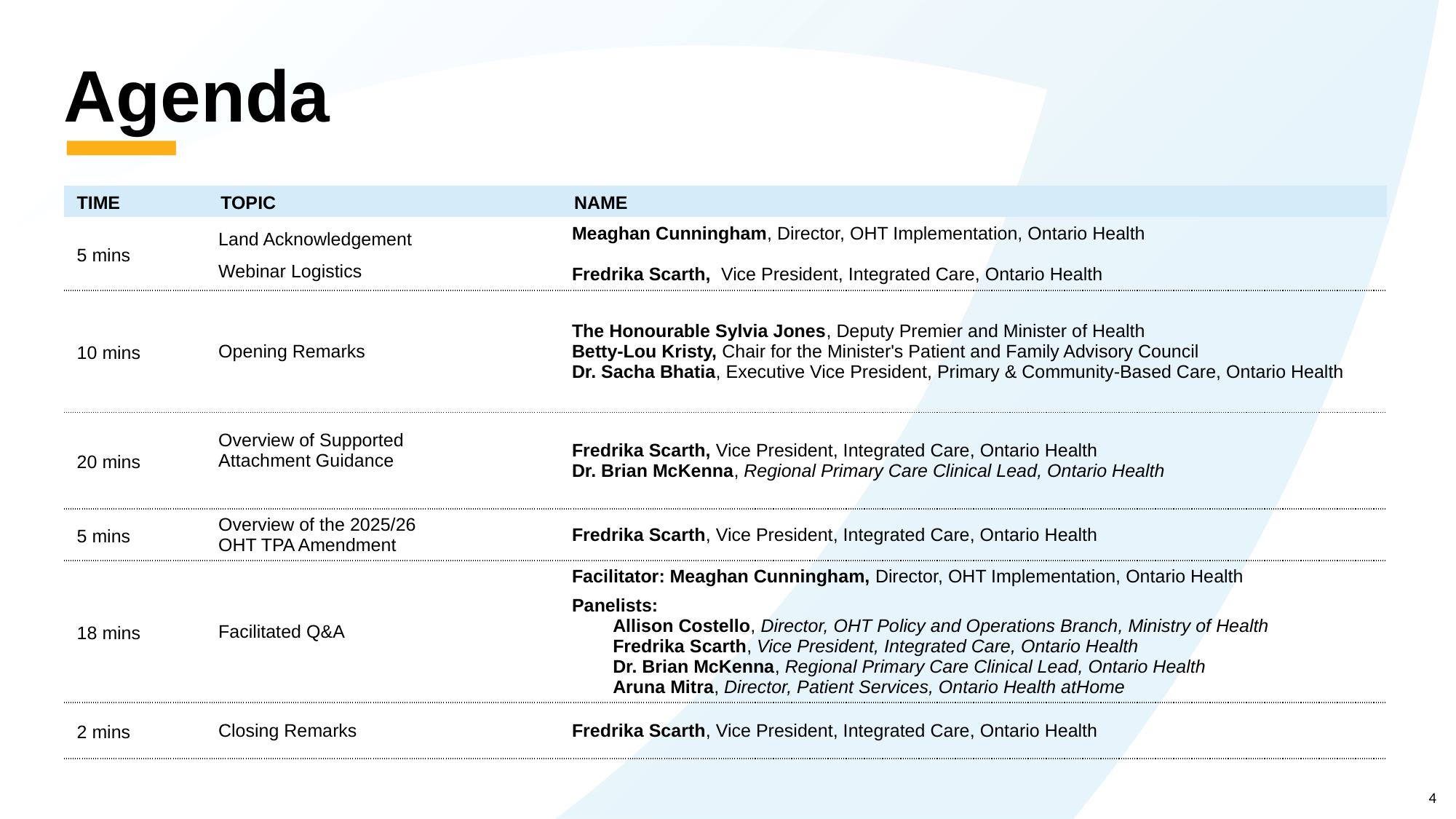

# Agenda
| TIME | TOPIC | NAME |
| --- | --- | --- |
| 5 mins | Land Acknowledgement Webinar Logistics | Meaghan Cunningham, Director, OHT Implementation, Ontario Health Fredrika Scarth, Vice President, Integrated Care, Ontario Health |
| 10 mins | Opening Remarks | The Honourable Sylvia Jones, Deputy Premier and Minister of Health Betty-Lou Kristy, Chair for the Minister's Patient and Family Advisory Council Dr. Sacha Bhatia, Executive Vice President, Primary & Community-Based Care, Ontario Health |
| 20 mins | Overview of Supported Attachment Guidance | Fredrika Scarth, Vice President, Integrated Care, Ontario Health Dr. Brian McKenna, Regional Primary Care Clinical Lead, Ontario Health |
| 5 mins | Overview of the 2025/26 OHT TPA Amendment | Fredrika Scarth, Vice President, Integrated Care, Ontario Health |
| 18 mins | Facilitated Q&A | Facilitator: Meaghan Cunningham, Director, OHT Implementation, Ontario Health Panelists: Allison Costello, Director, OHT Policy and Operations Branch, Ministry of Health   Fredrika Scarth, Vice President, Integrated Care, Ontario Health Dr. Brian McKenna, Regional Primary Care Clinical Lead, Ontario Health Aruna Mitra, Director, Patient Services, Ontario Health atHome |
| 2 mins | Closing Remarks | Fredrika Scarth, Vice President, Integrated Care, Ontario Health |